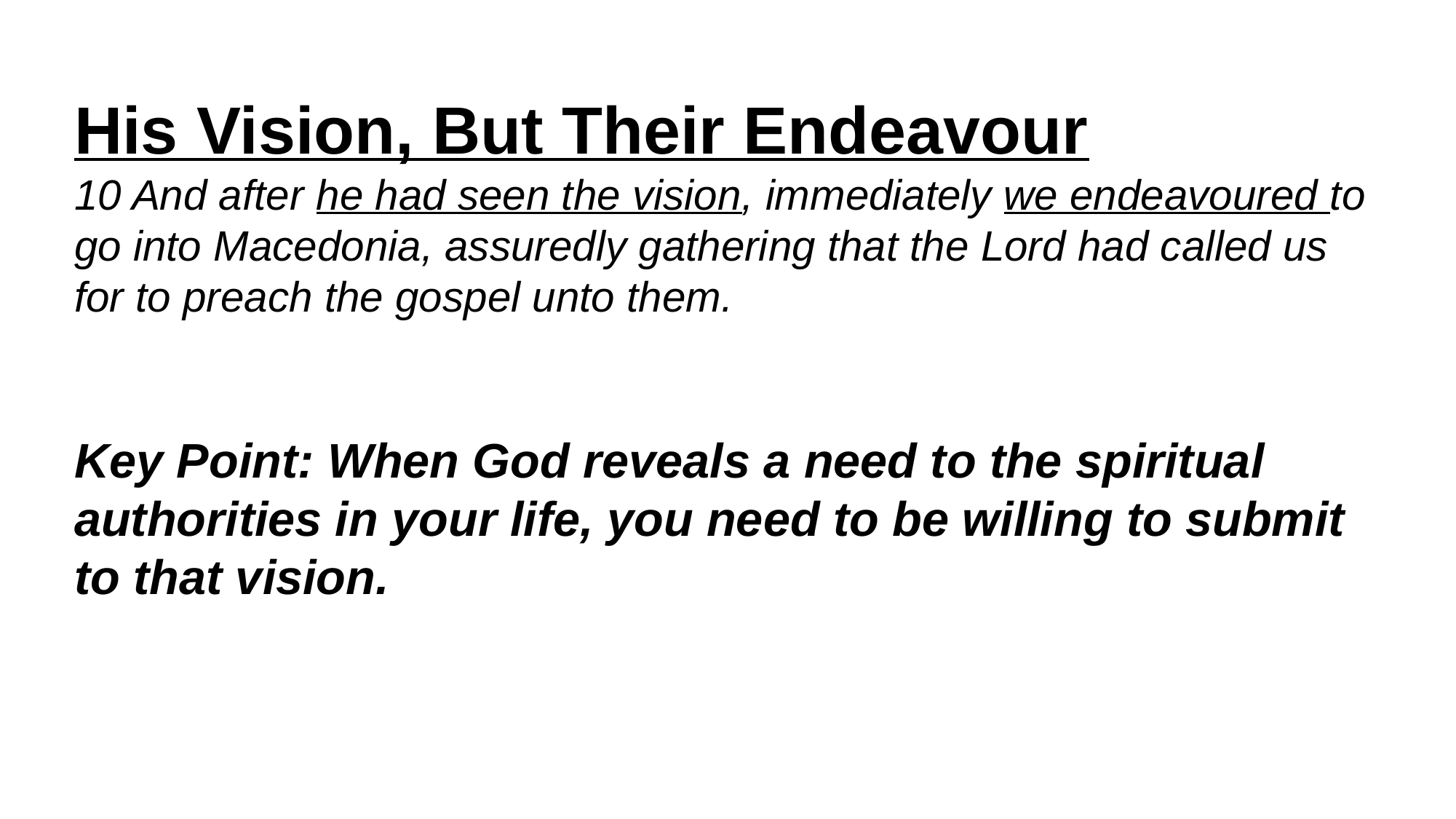

His Vision, But Their Endeavour
10 And after he had seen the vision, immediately we endeavoured to go into Macedonia, assuredly gathering that the Lord had called us for to preach the gospel unto them.

Key Point: When God reveals a need to the spiritual authorities in your life, you need to be willing to submit to that vision.